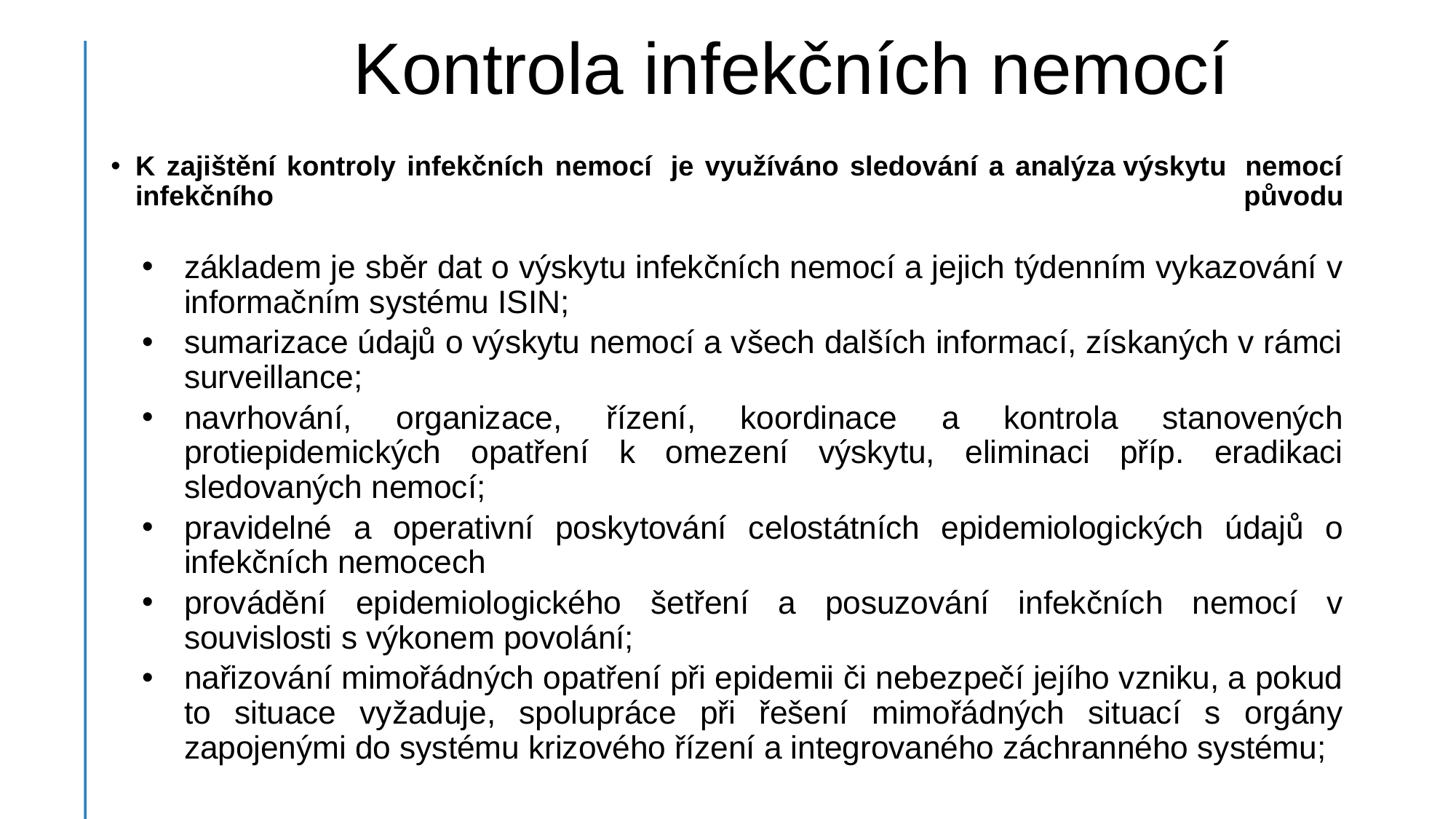

# Kontrola infekčních nemocí
K zajištění kontroly infekčních nemocí  je využíváno sledování a analýza výskytu  nemocí infekčního původu
základem je sběr dat o výskytu infekčních nemocí a jejich týdenním vykazování v informačním systému ISIN;
sumarizace údajů o výskytu nemocí a všech dalších informací, získaných v rámci surveillance;
navrhování, organizace, řízení, koordinace a kontrola stanovených protiepidemických opatření k omezení výskytu, eliminaci příp. eradikaci sledovaných nemocí;
pravidelné a operativní poskytování celostátních epidemiologických údajů o infekčních nemocech
provádění epidemiologického šetření a posuzování infekčních nemocí v souvislosti s výkonem povolání;
nařizování mimořádných opatření při epidemii či nebezpečí jejího vzniku, a pokud to situace vyžaduje, spolupráce při řešení mimořádných situací s orgány zapojenými do systému krizového řízení a integrovaného záchranného systému;